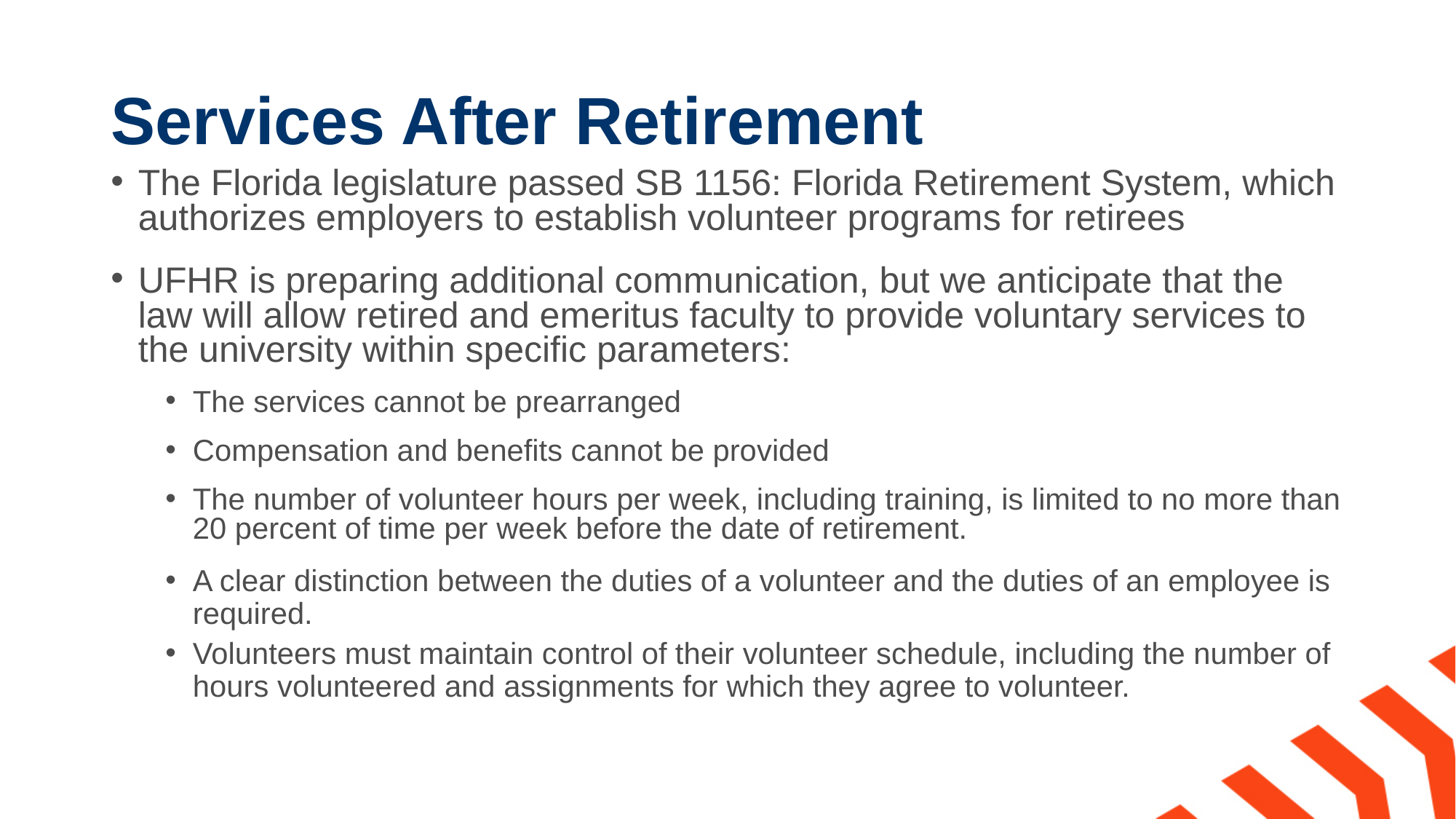

# Services After Retirement
The Florida legislature passed SB 1156: Florida Retirement System, which authorizes employers to establish volunteer programs for retirees
UFHR is preparing additional communication, but we anticipate that the law will allow retired and emeritus faculty to provide voluntary services to the university within specific parameters:
The services cannot be prearranged
Compensation and benefits cannot be provided
The number of volunteer hours per week, including training, is limited to no more than 20 percent of time per week before the date of retirement.
A clear distinction between the duties of a volunteer and the duties of an employee is required.
Volunteers must maintain control of their volunteer schedule, including the number of hours volunteered and assignments for which they agree to volunteer.